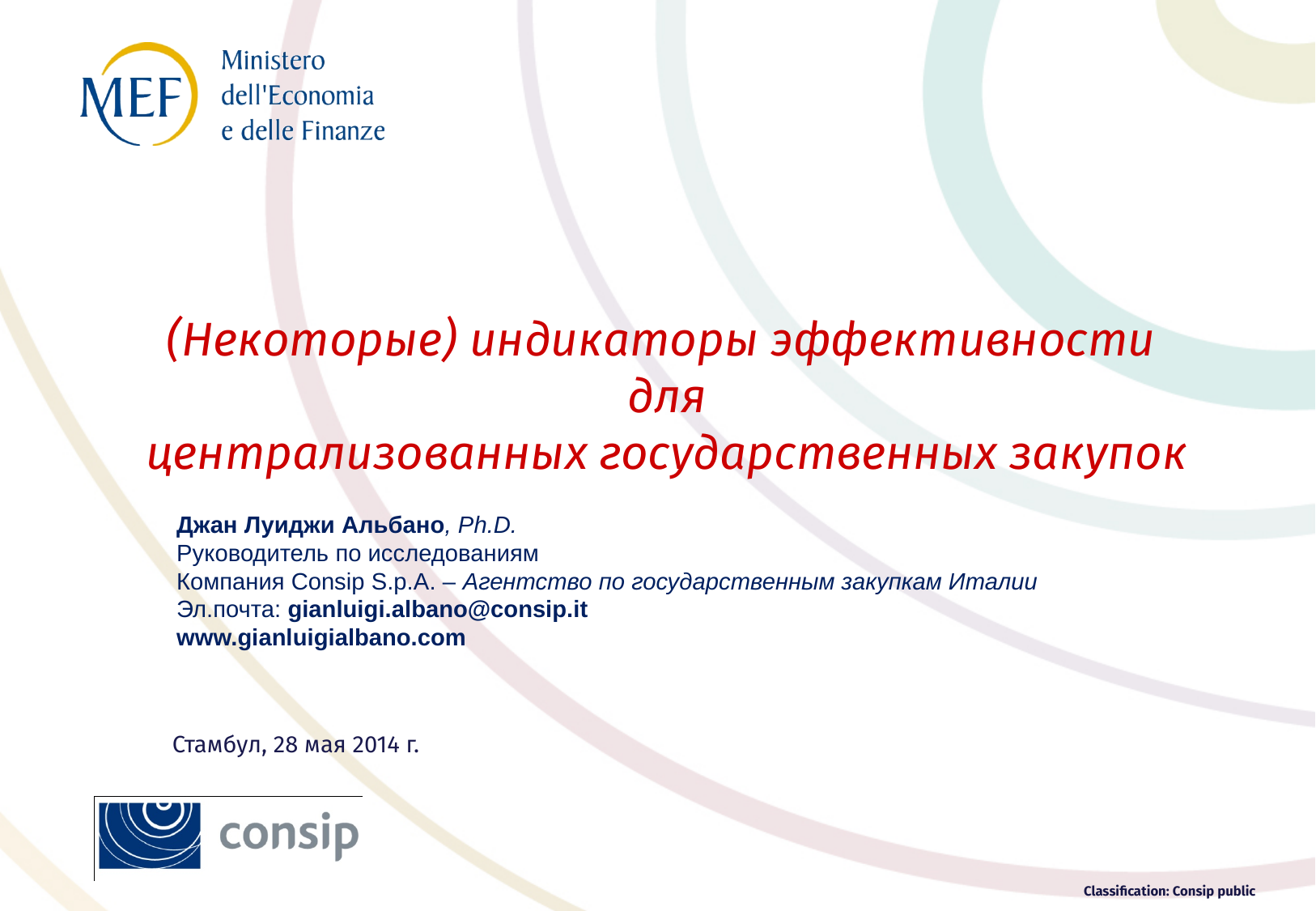

# (Некоторые) индикаторы эффективности для централизованных государственных закупок
Джан Луиджи Альбано, Ph.D.
Руководитель по исследованиям
Компания Consip S.p.A. – Агентство по государственным закупкам Италии
Эл.почта: gianluigi.albano@consip.it
www.gianluigialbano.com
Стамбул, 28 мая 2014 г.